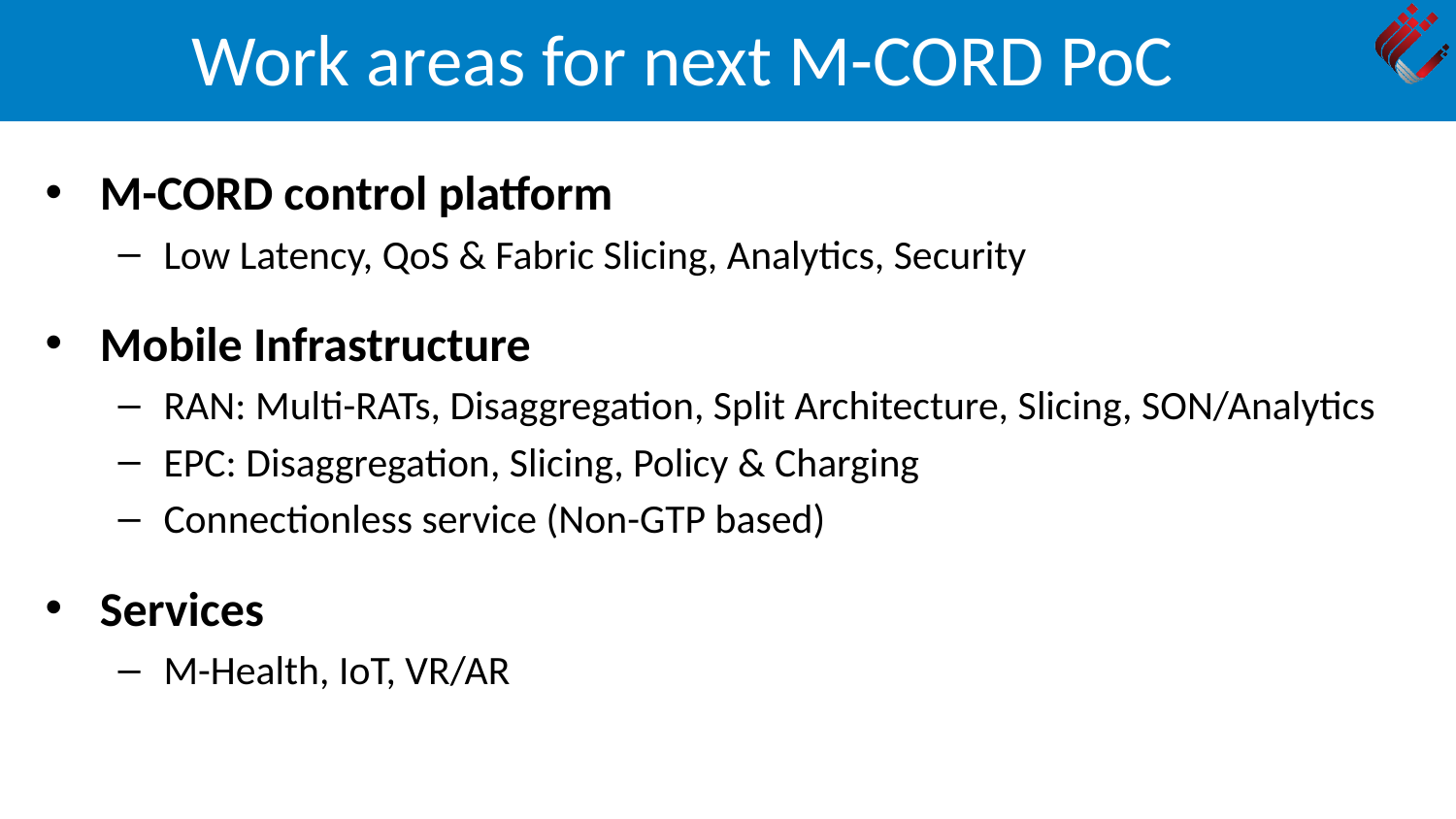

Work areas for next M-CORD PoC
M-CORD control platform
Low Latency, QoS & Fabric Slicing, Analytics, Security
Mobile Infrastructure
RAN: Multi-RATs, Disaggregation, Split Architecture, Slicing, SON/Analytics
EPC: Disaggregation, Slicing, Policy & Charging
Connectionless service (Non-GTP based)
Services
M-Health, IoT, VR/AR